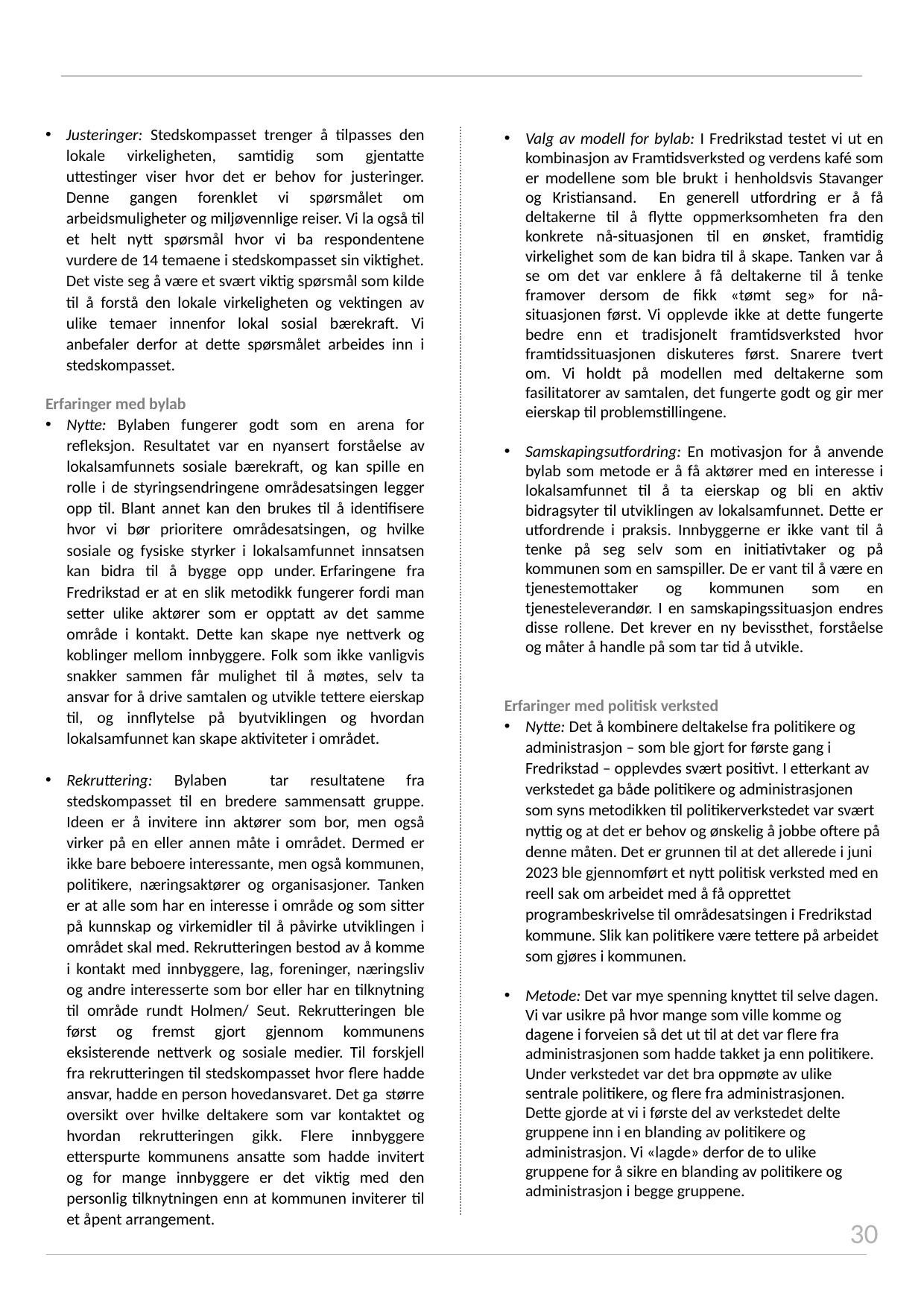

Justeringer: Stedskompasset trenger å tilpasses den lokale virkeligheten, samtidig som gjentatte uttestinger viser hvor det er behov for justeringer. Denne gangen forenklet vi spørsmålet om arbeidsmuligheter og miljøvennlige reiser. Vi la også til et helt nytt spørsmål hvor vi ba respondentene vurdere de 14 temaene i stedskompasset sin viktighet. Det viste seg å være et svært viktig spørsmål som kilde til å forstå den lokale virkeligheten og vektingen av ulike temaer innenfor lokal sosial bærekraft. Vi anbefaler derfor at dette spørsmålet arbeides inn i stedskompasset.

Erfaringer med bylab
Nytte: Bylaben fungerer godt som en arena for refleksjon. Resultatet var en nyansert forståelse av lokalsamfunnets sosiale bærekraft, og kan spille en rolle i de styringsendringene områdesatsingen legger opp til. Blant annet kan den brukes til å identifisere hvor vi bør prioritere områdesatsingen, og hvilke sosiale og fysiske styrker i lokalsamfunnet innsatsen kan bidra til å bygge opp under. Erfaringene fra Fredrikstad er at en slik metodikk fungerer fordi man setter ulike aktører som er opptatt av det samme område i kontakt. Dette kan skape nye nettverk og koblinger mellom innbyggere. Folk som ikke vanligvis snakker sammen får mulighet til å møtes, selv ta ansvar for å drive samtalen og utvikle tettere eierskap til, og innflytelse på byutviklingen og hvordan lokalsamfunnet kan skape aktiviteter i området.

Rekruttering: Bylaben  tar resultatene fra stedskompasset til en bredere sammensatt gruppe. Ideen er å invitere inn aktører som bor, men også virker på en eller annen måte i området. Dermed er ikke bare beboere interessante, men også kommunen, politikere, næringsaktører og organisasjoner. Tanken er at alle som har en interesse i område og som sitter på kunnskap og virkemidler til å påvirke utviklingen i området skal med. Rekrutteringen bestod av å komme i kontakt med innbyggere, lag, foreninger, næringsliv og andre interesserte som bor eller har en tilknytning til område rundt Holmen/ Seut. Rekrutteringen ble først og fremst gjort gjennom kommunens eksisterende nettverk og sosiale medier. Til forskjell fra rekrutteringen til stedskompasset hvor flere hadde ansvar, hadde en person hovedansvaret. Det ga  større oversikt over hvilke deltakere som var kontaktet og hvordan rekrutteringen gikk. Flere innbyggere etterspurte kommunens ansatte som hadde invitert og for mange innbyggere er det viktig med den personlig tilknytningen enn at kommunen inviterer til et åpent arrangement.

Valg av modell for bylab: I Fredrikstad testet vi ut en kombinasjon av Framtidsverksted og verdens kafé som er modellene som ble brukt i henholdsvis Stavanger og Kristiansand.  En generell utfordring er å få deltakerne til å flytte oppmerksomheten fra den konkrete nå-situasjonen til en ønsket, framtidig virkelighet som de kan bidra til å skape. Tanken var å se om det var enklere å få deltakerne til å tenke framover dersom de fikk «tømt seg» for nå-situasjonen først. Vi opplevde ikke at dette fungerte bedre enn et tradisjonelt framtidsverksted hvor framtidssituasjonen diskuteres først. Snarere tvert om. Vi holdt på modellen med deltakerne som fasilitatorer av samtalen, det fungerte godt og gir mer eierskap til problemstillingene.

Samskapingsutfordring: En motivasjon for å anvende bylab som metode er å få aktører med en interesse i lokalsamfunnet til å ta eierskap og bli en aktiv bidragsyter til utviklingen av lokalsamfunnet. Dette er utfordrende i praksis. Innbyggerne er ikke vant til å tenke på seg selv som en initiativtaker og på kommunen som en samspiller. De er vant til å være en tjenestemottaker og kommunen som en tjenesteleverandør. I en samskapingssituasjon endres disse rollene. Det krever en ny bevissthet, forståelse og måter å handle på som tar tid å utvikle.

Erfaringer med politisk verksted
Nytte: Det å kombinere deltakelse fra politikere og administrasjon – som ble gjort for første gang i Fredrikstad – opplevdes svært positivt. I etterkant av verkstedet ga både politikere og administrasjonen som syns metodikken til politikerverkstedet var svært nyttig og at det er behov og ønskelig å jobbe oftere på denne måten. Det er grunnen til at det allerede i juni 2023 ble gjennomført et nytt politisk verksted med en reell sak om arbeidet med å få opprettet programbeskrivelse til områdesatsingen i Fredrikstad kommune. Slik kan politikere være tettere på arbeidet som gjøres i kommunen.

Metode: Det var mye spenning knyttet til selve dagen. Vi var usikre på hvor mange som ville komme og dagene i forveien så det ut til at det var flere fra administrasjonen som hadde takket ja enn politikere. Under verkstedet var det bra oppmøte av ulike sentrale politikere, og flere fra administrasjonen. Dette gjorde at vi i første del av verkstedet delte gruppene inn i en blanding av politikere og administrasjon. Vi «lagde» derfor de to ulike gruppene for å sikre en blanding av politikere og administrasjon i begge gruppene.

30